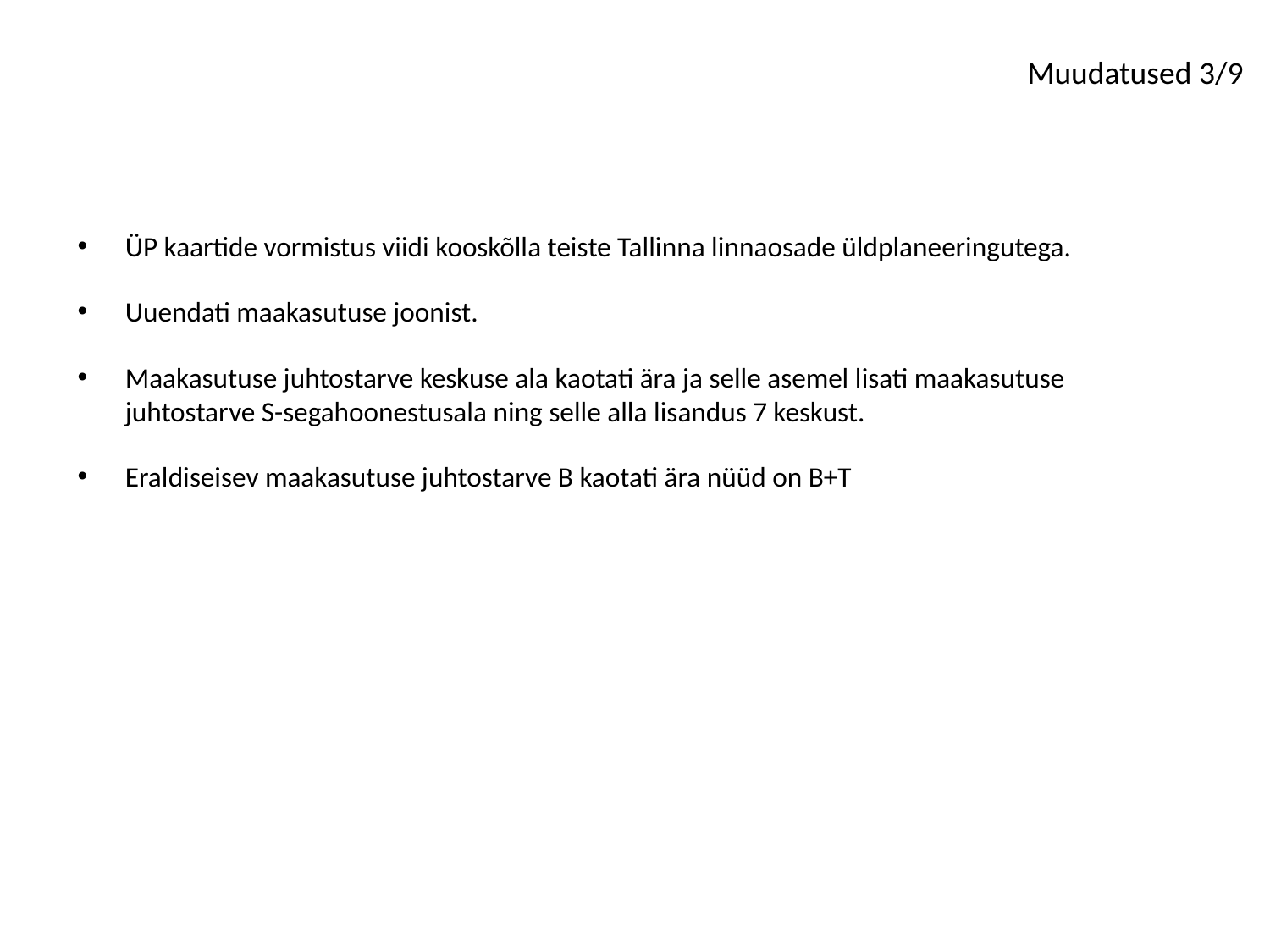

Muudatused 3/9
ÜP kaartide vormistus viidi kooskõlla teiste Tallinna linnaosade üldplaneeringutega.
Uuendati maakasutuse joonist.
Maakasutuse juhtostarve keskuse ala kaotati ära ja selle asemel lisati maakasutuse juhtostarve S-segahoonestusala ning selle alla lisandus 7 keskust.
Eraldiseisev maakasutuse juhtostarve B kaotati ära nüüd on B+T